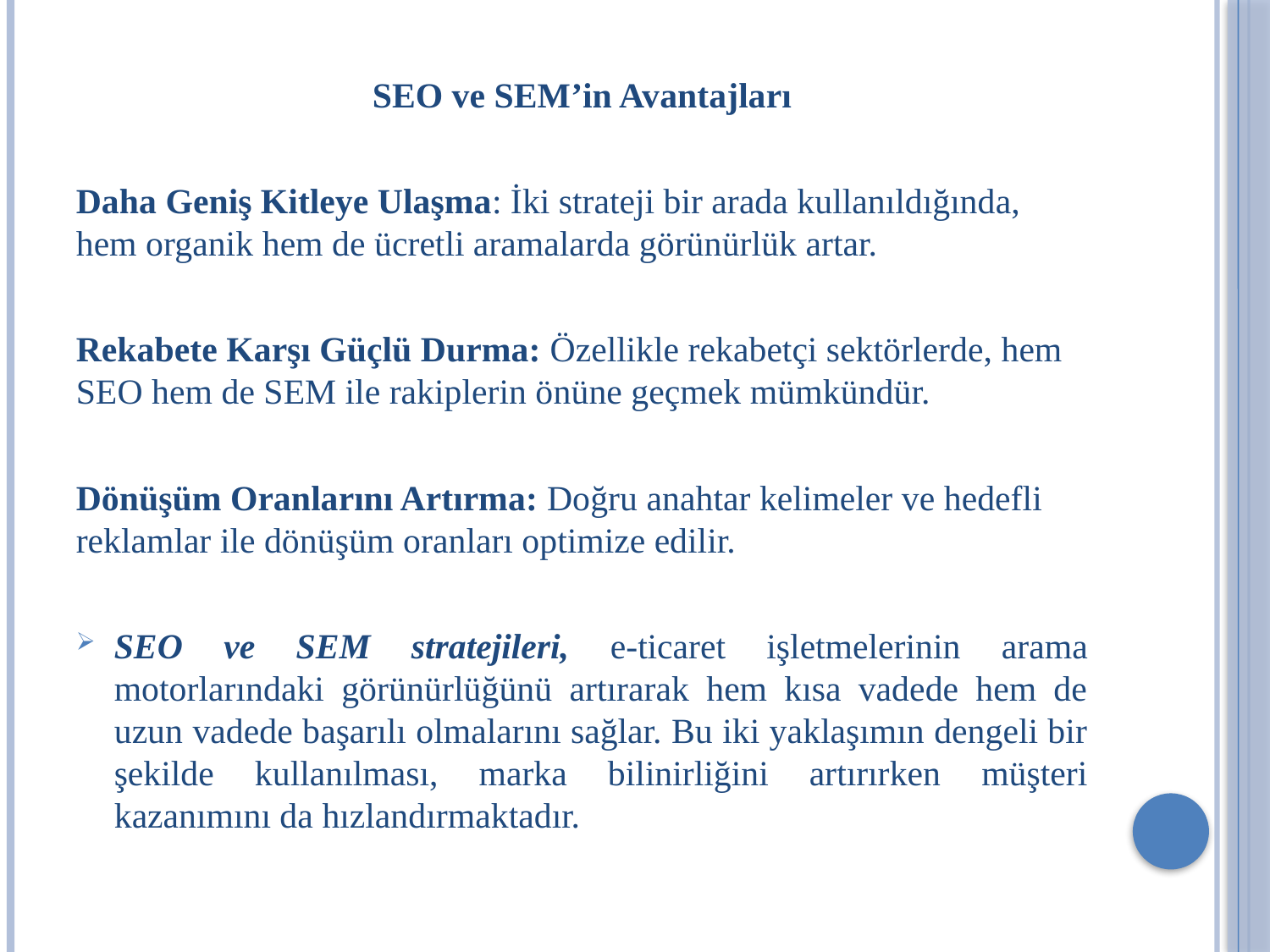

SEO ve SEM’in Avantajları

Daha Geniş Kitleye Ulaşma: İki strateji bir arada kullanıldığında, hem organik hem de ücretli aramalarda görünürlük artar.

Rekabete Karşı Güçlü Durma: Özellikle rekabetçi sektörlerde, hem SEO hem de SEM ile rakiplerin önüne geçmek mümkündür.

Dönüşüm Oranlarını Artırma: Doğru anahtar kelimeler ve hedefli reklamlar ile dönüşüm oranları optimize edilir.

SEO ve SEM stratejileri, e-ticaret işletmelerinin arama motorlarındaki görünürlüğünü artırarak hem kısa vadede hem de uzun vadede başarılı olmalarını sağlar. Bu iki yaklaşımın dengeli bir şekilde kullanılması, marka bilinirliğini artırırken müşteri kazanımını da hızlandırmaktadır.